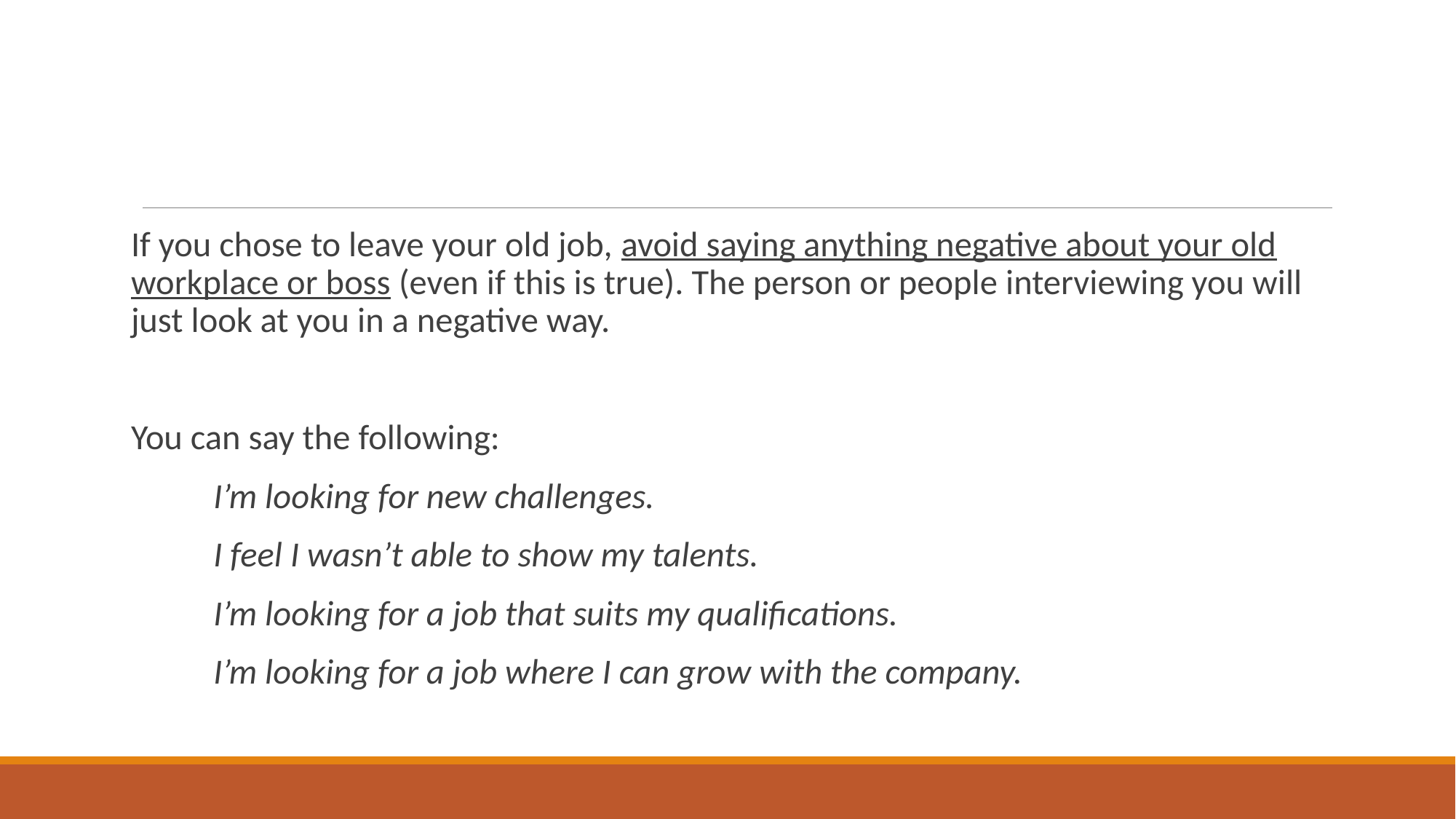

#
If you chose to leave your old job, avoid saying anything negative about your old workplace or boss (even if this is true). The person or people interviewing you will just look at you in a negative way.

You can say the following:
I’m looking for new challenges.
I feel I wasn’t able to show my talents.
I’m looking for a job that suits my qualifications.
I’m looking for a job where I can grow with the company.